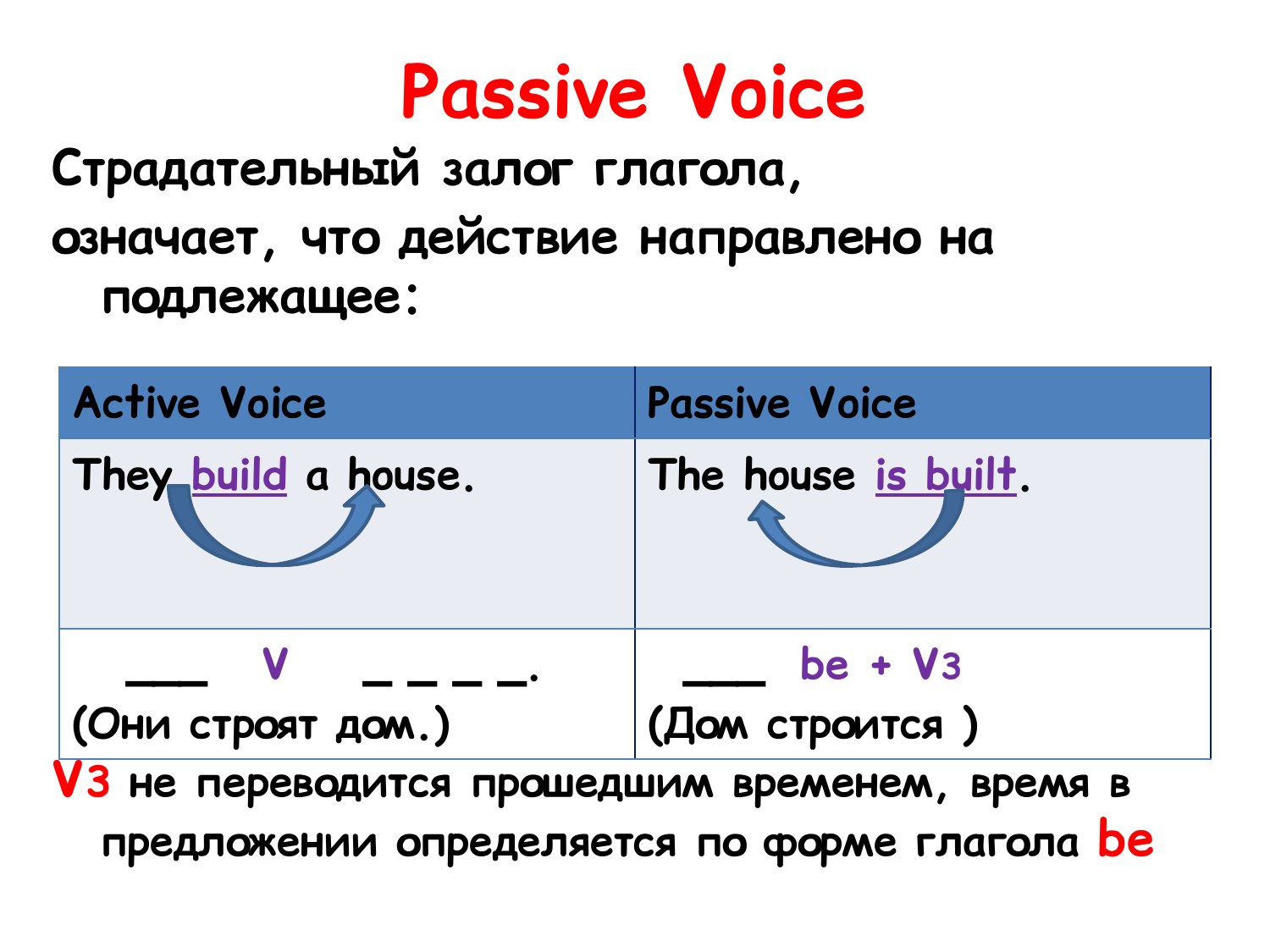

# Passive Voice
Страдательный залог глагола,
означает, что действие направлено на подлежащее:

V3 не переводится прошедшим временем, время в предложении определяется по форме глагола be

| Active Voice | Passive Voice |
| --- | --- |
| They build a house. | The house is built. |
| \_\_\_ V \_ \_ \_ \_. (Они строят дом.) | \_\_\_ be + V3 (Дом строится ) |